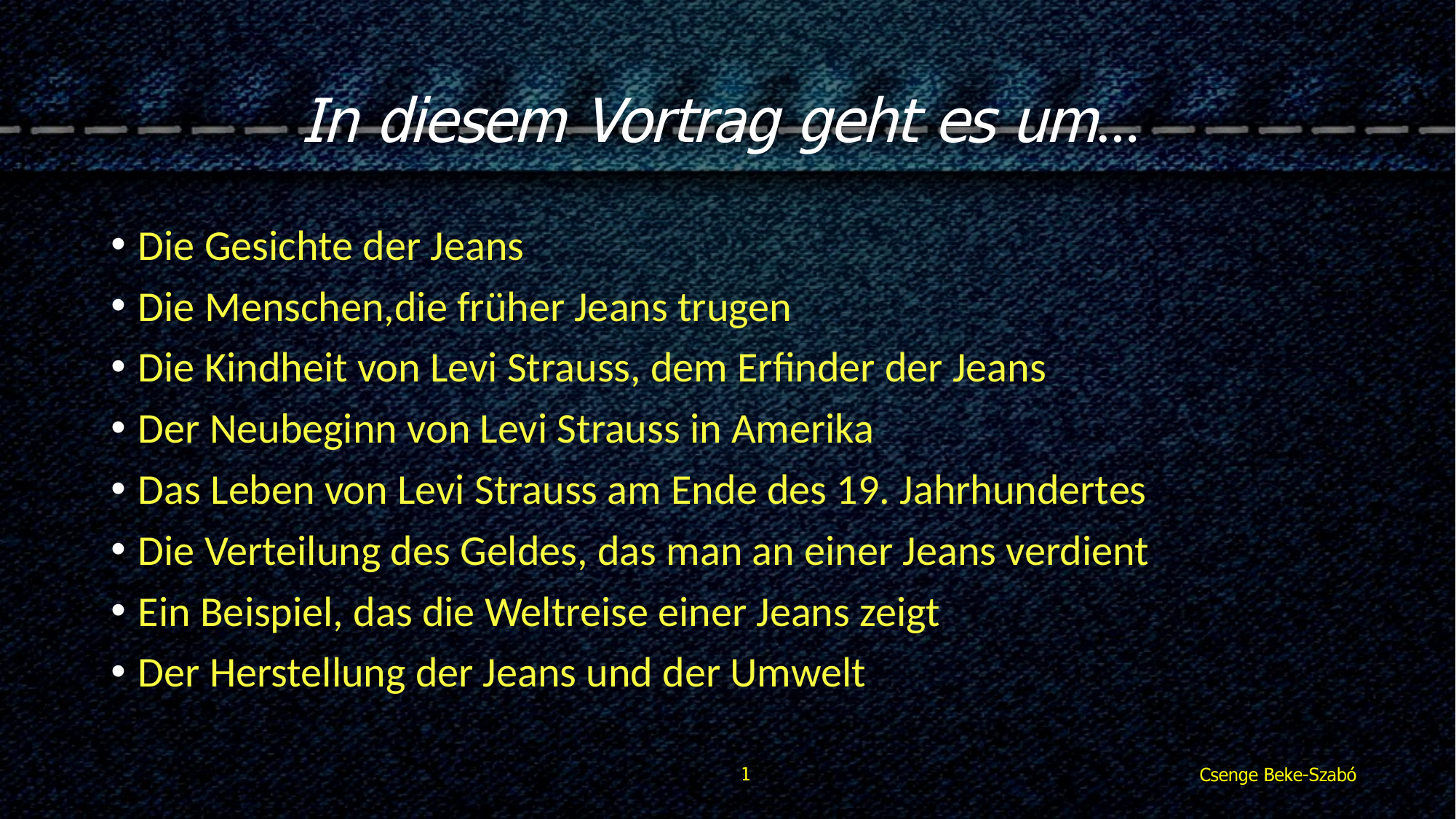

# In diesem Vortrag geht es um…
Die Gesichte der Jeans
Die Menschen,die früher Jeans trugen
Die Kindheit von Levi Strauss, dem Erfinder der Jeans
Der Neubeginn von Levi Strauss in Amerika
Das Leben von Levi Strauss am Ende des 19. Jahrhundertes
Die Verteilung des Geldes, das man an einer Jeans verdient
Ein Beispiel, das die Weltreise einer Jeans zeigt
Der Herstellung der Jeans und der Umwelt

1
Csenge Beke-Szabó